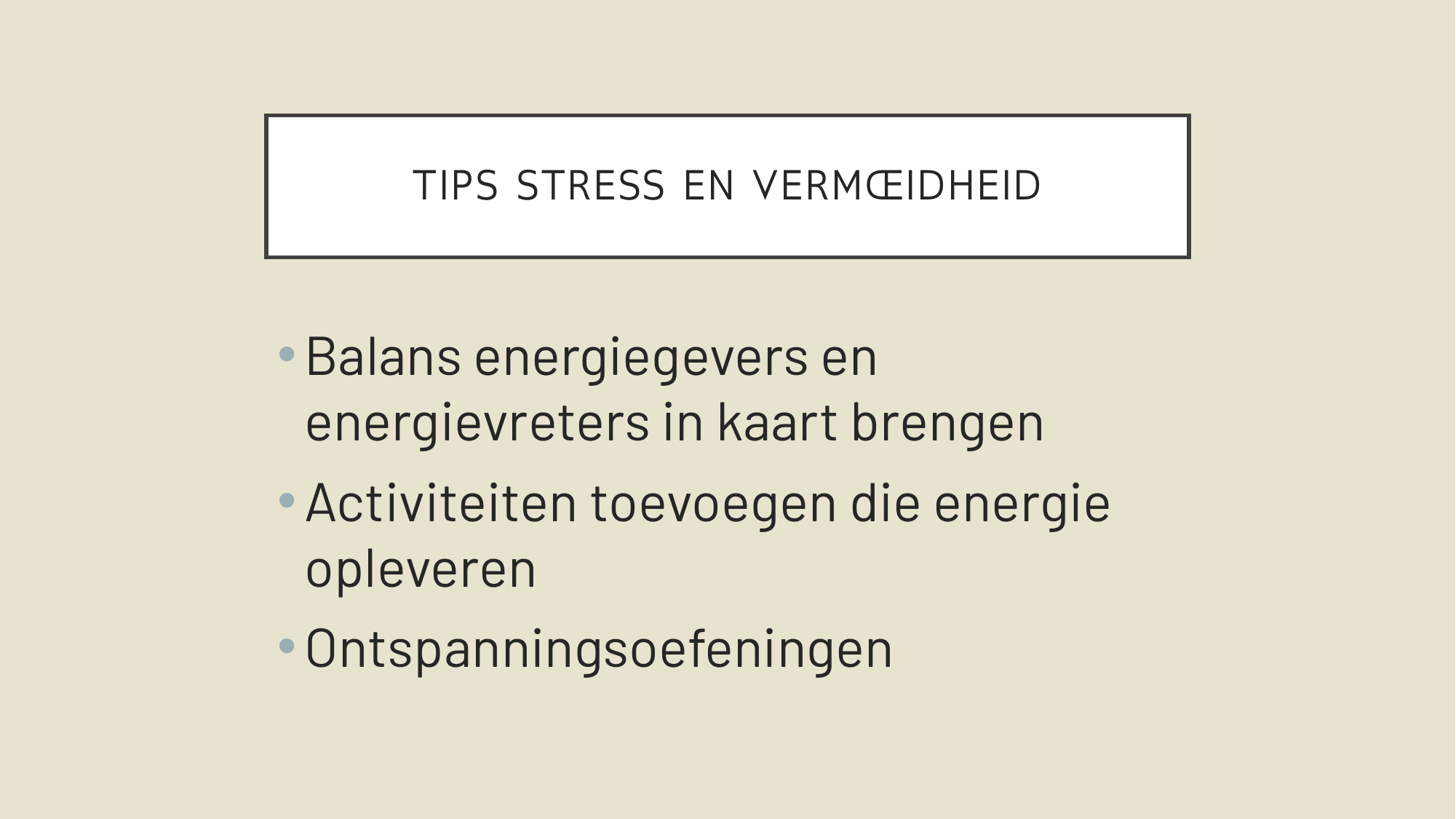

# Tips Stress en vermoeidheid
Balans energiegevers en energievreters in kaart brengen
Activiteiten toevoegen die energie opleveren
Ontspanningsoefeningen